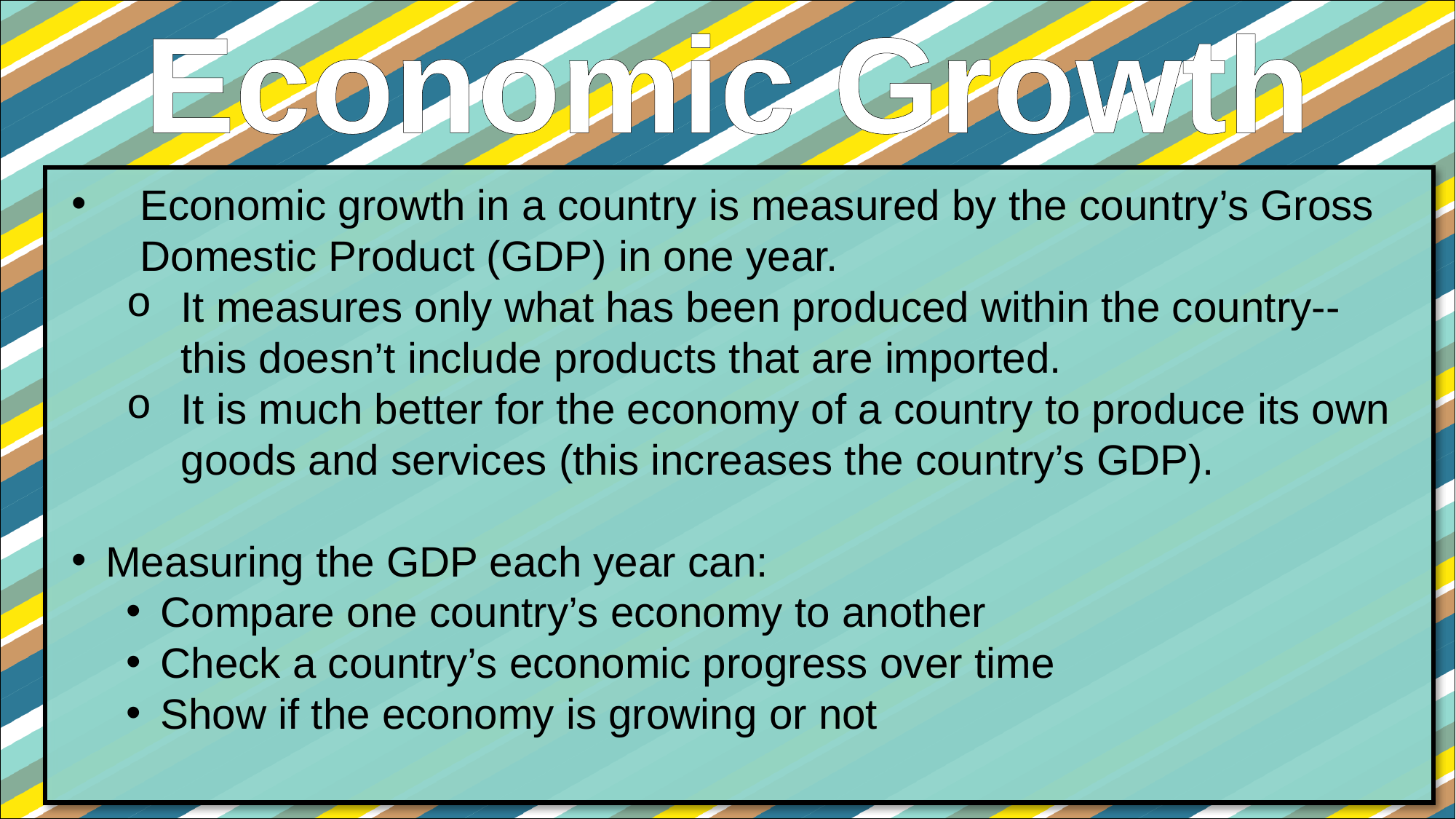

Economic Growth
#

Economic growth in a country is measured by the country’s Gross Domestic Product (GDP) in one year.
It measures only what has been produced within the country--this doesn’t include products that are imported.
It is much better for the economy of a country to produce its own goods and services (this increases the country’s GDP).

Measuring the GDP each year can:
Compare one country’s economy to another
Check a country’s economic progress over time
Show if the economy is growing or not